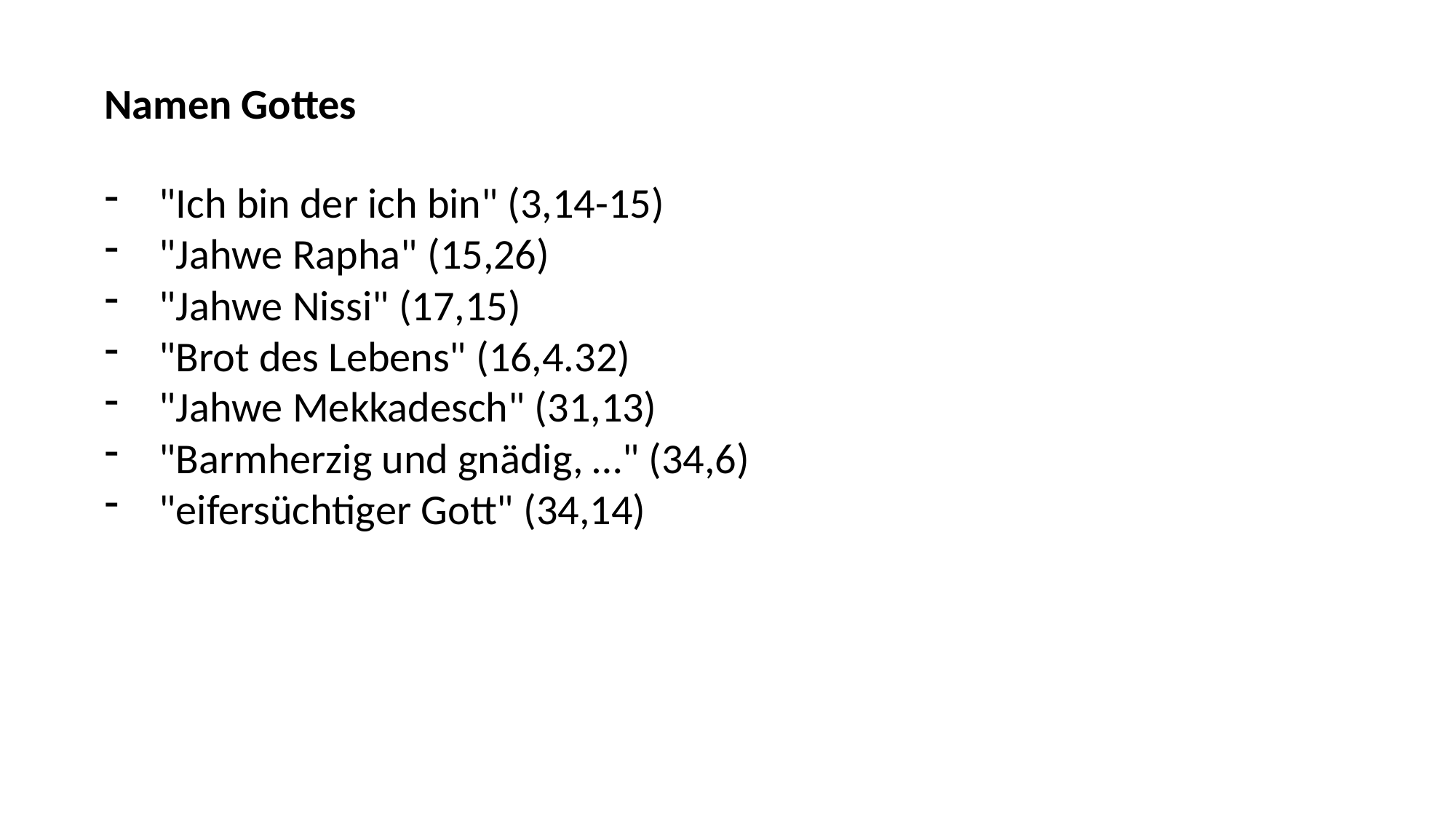

Namen Gottes
"Ich bin der ich bin" (3,14-15)
"Jahwe Rapha" (15,26)
"Jahwe Nissi" (17,15)
"Brot des Lebens" (16,4.32)
"Jahwe Mekkadesch" (31,13)
"Barmherzig und gnädig, …" (34,6)
"eifersüchtiger Gott" (34,14)